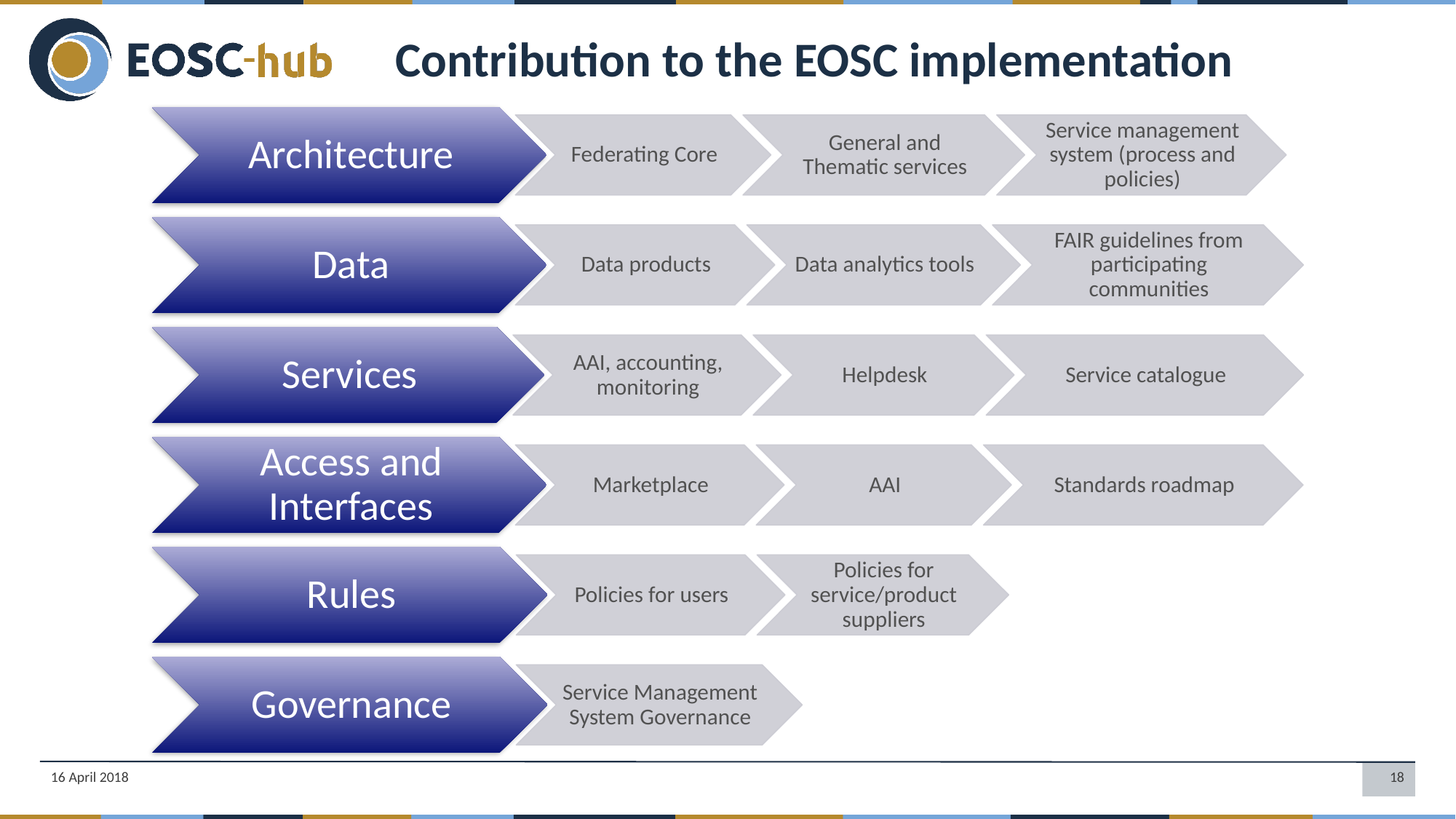

Contribution to the EOSC implementation

Architecture

Federating Core

General and Thematic services

Service management system (process and policies)

Data

Data products

Data analytics tools

FAIR guidelines from participating communities

Services

AAI, accounting, monitoring

Helpdesk

Service catalogue

Access and Interfaces

Marketplace

AAI

Standards roadmap

Rules

Policies for users

Policies for service/product suppliers

Governance

Service Management System Governance
16 April 2018
18